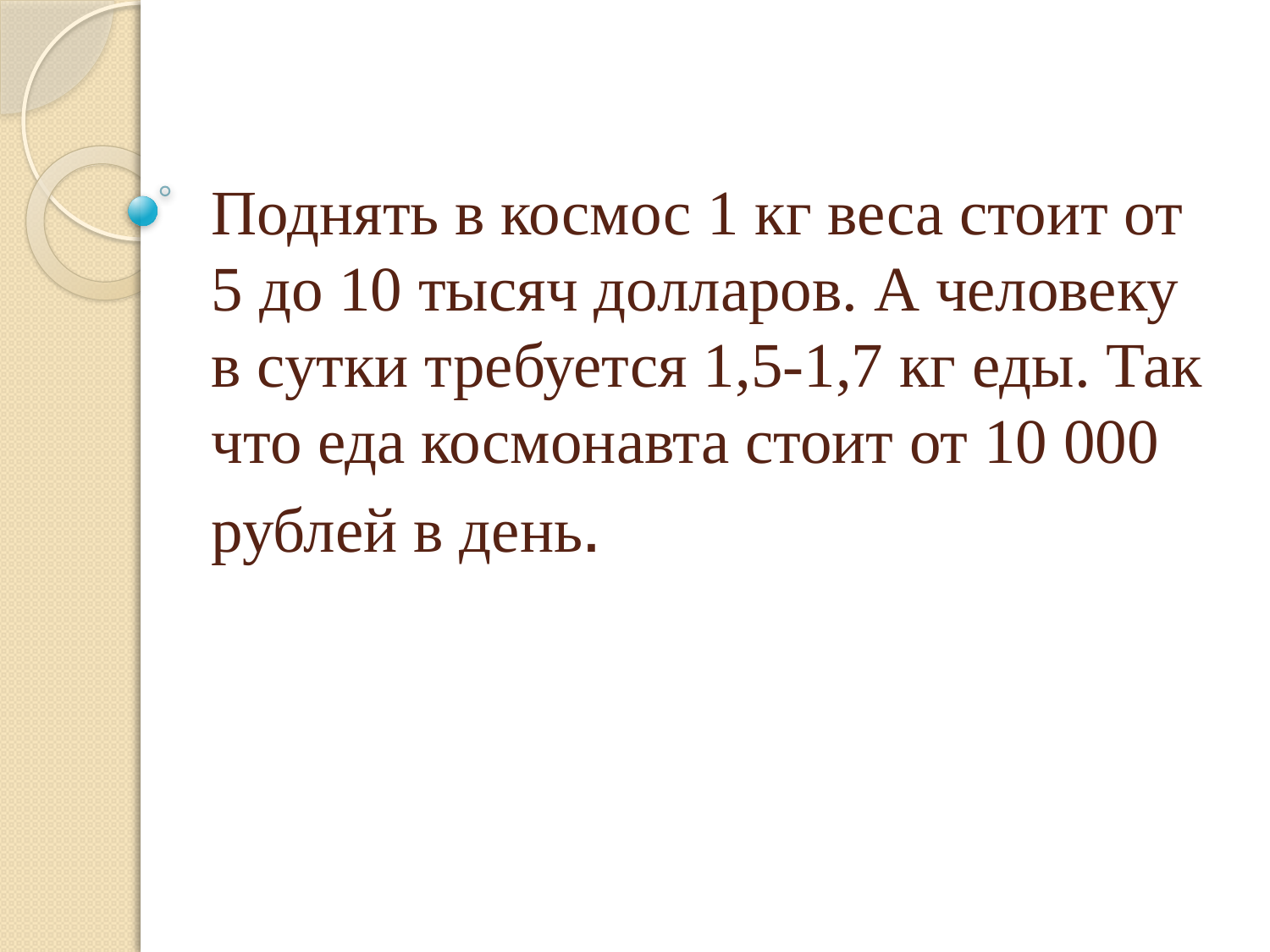

# Поднять в космос 1 кг веса стоит от 5 до 10 тысяч долларов. А человеку в сутки требуется 1,5-1,7 кг еды. Так что еда космонавта стоит от 10 000 рублей в день.